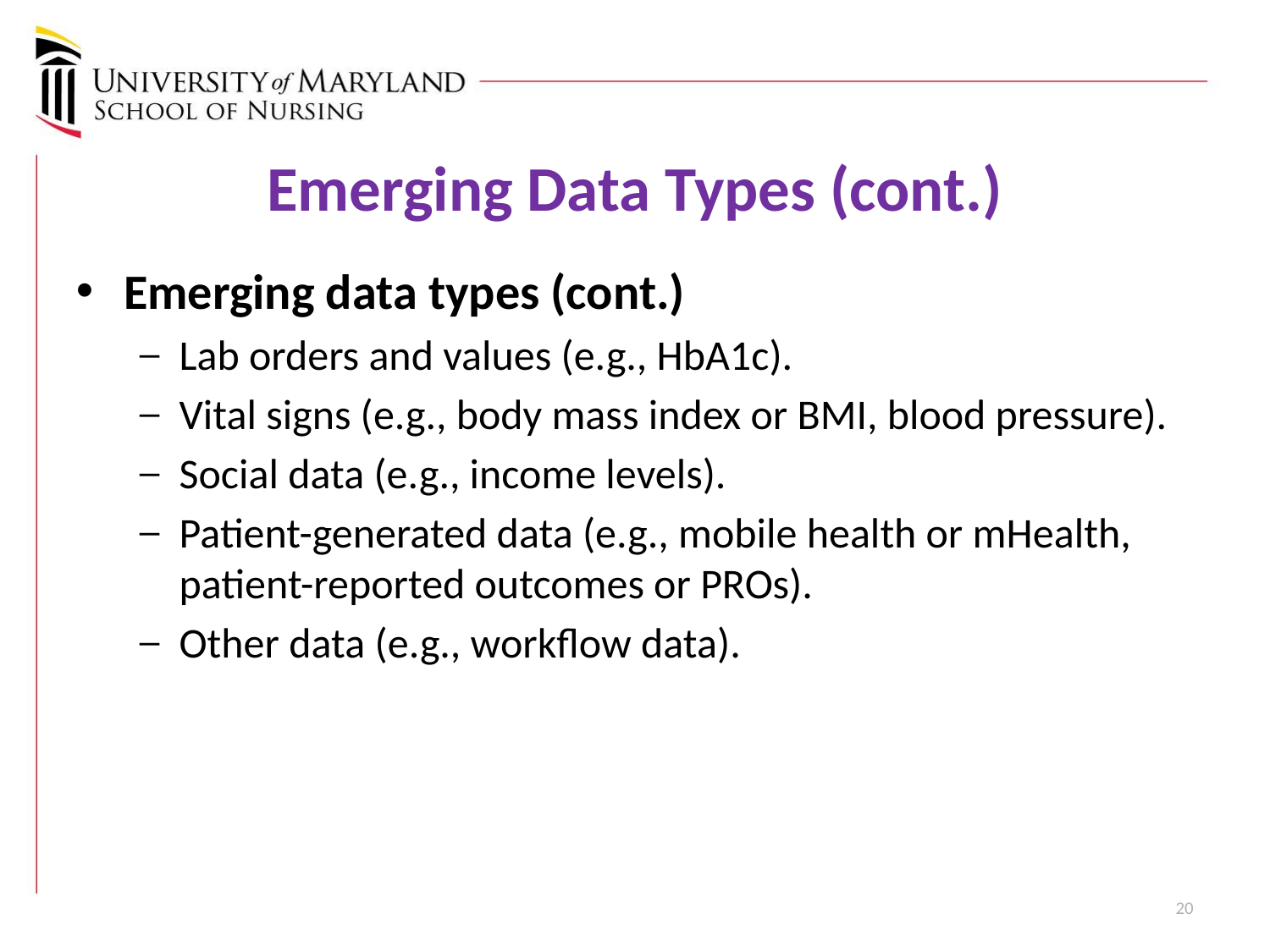

# Emerging Data Types (cont.)
Emerging data types (cont.)
Lab orders and values (e.g., HbA1c).
Vital signs (e.g., body mass index or BMI, blood pressure).
Social data (e.g., income levels).
Patient-generated data (e.g., mobile health or mHealth, patient-reported outcomes or PROs).
Other data (e.g., workflow data).
20